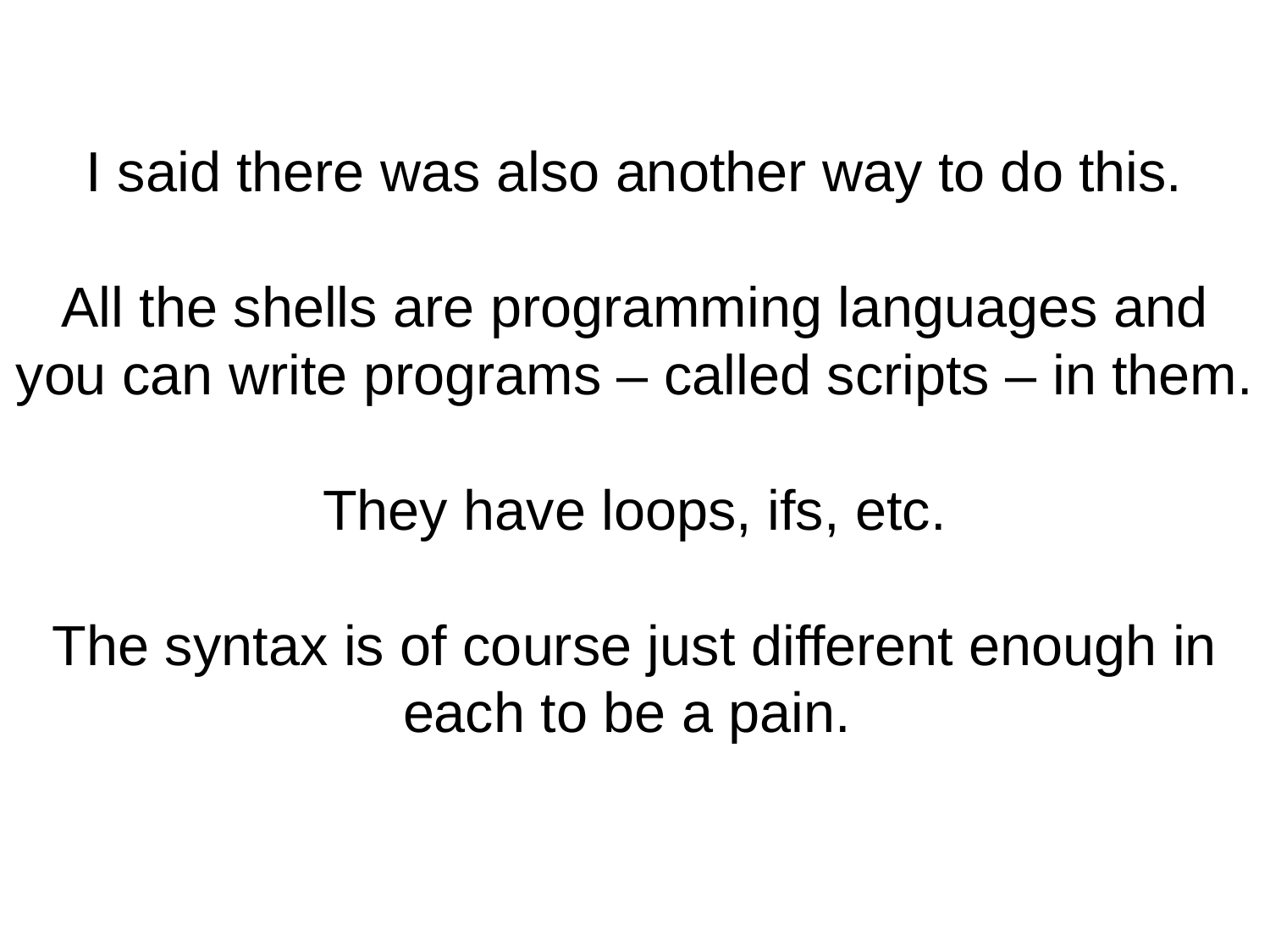

I said there was also another way to do this.

All the shells are programming languages and you can write programs – called scripts – in them.

They have loops, ifs, etc.

The syntax is of course just different enough in each to be a pain.